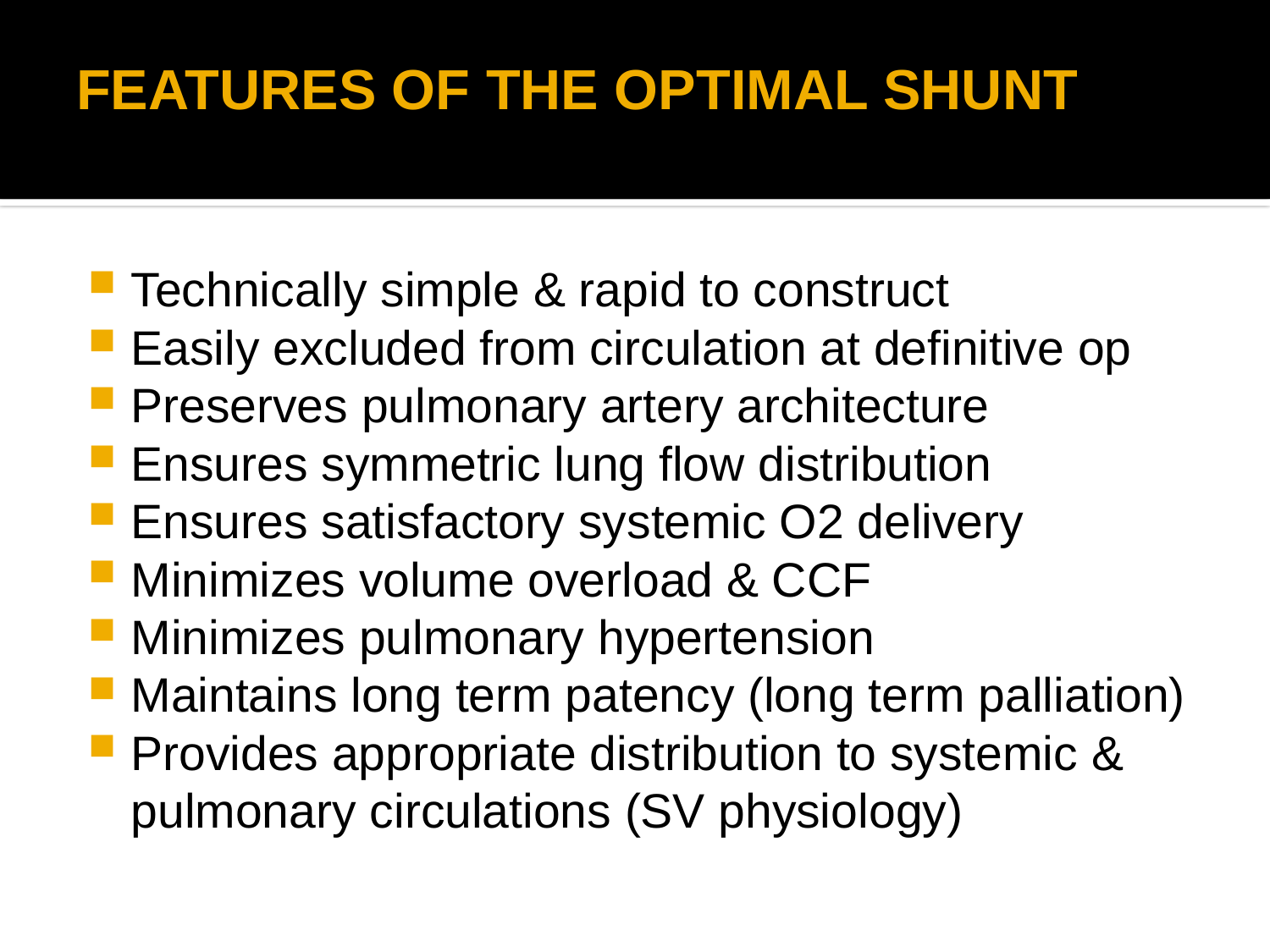

# FEATURES OF THE OPTIMAL SHUNT
Technically simple & rapid to construct
Easily excluded from circulation at definitive op
Preserves pulmonary artery architecture
Ensures symmetric lung flow distribution
Ensures satisfactory systemic O2 delivery
Minimizes volume overload & CCF
Minimizes pulmonary hypertension
Maintains long term patency (long term palliation)
Provides appropriate distribution to systemic &    pulmonary circulations (SV physiology)